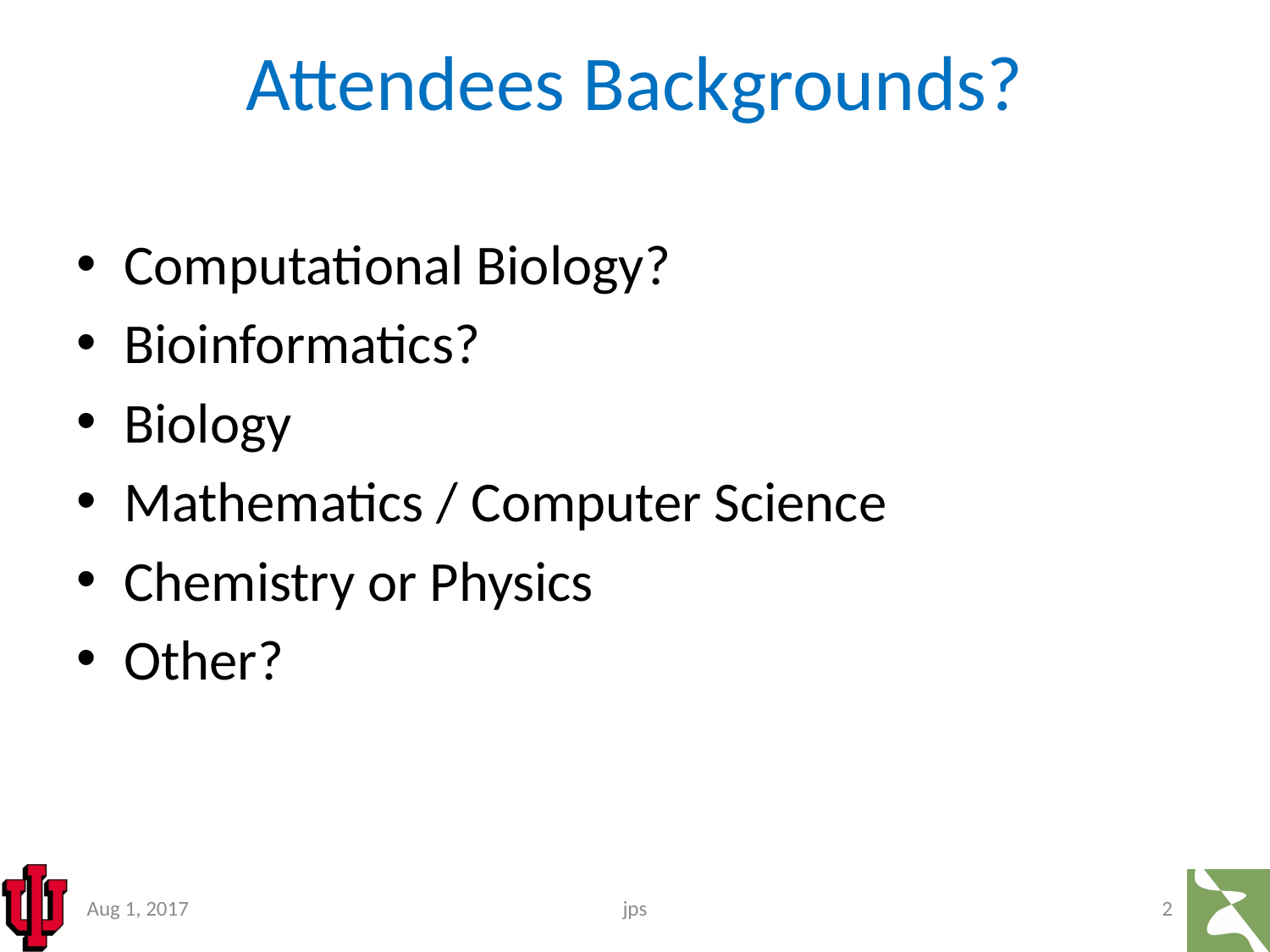

# Attendees Backgrounds?
Computational Biology?
Bioinformatics?
Biology
Mathematics / Computer Science
Chemistry or Physics
Other?
Aug 1, 2017
jps
2